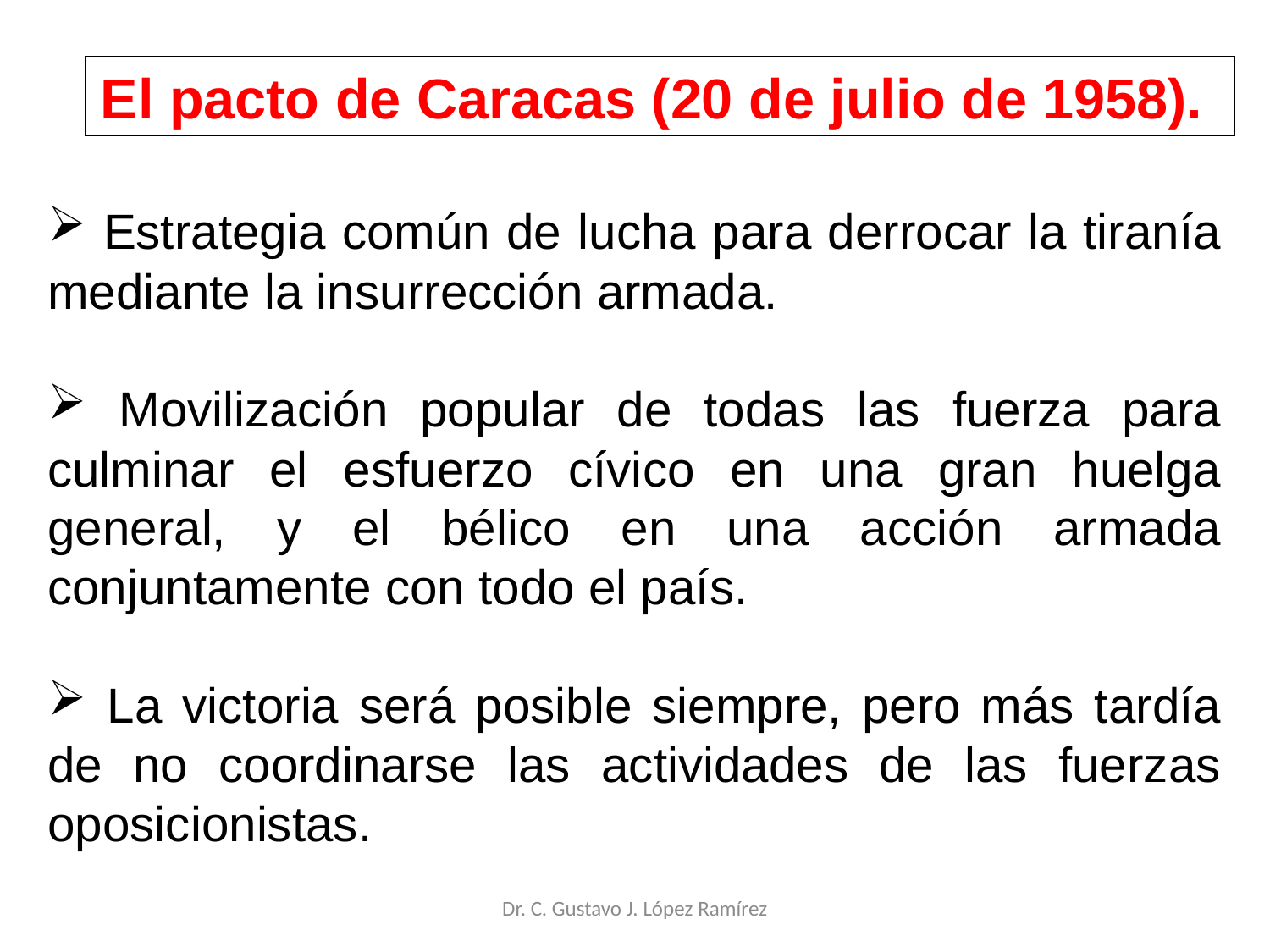

El pacto de Caracas (20 de julio de 1958).

 Estrategia común de lucha para derrocar la tiranía mediante la insurrección armada.

 Movilización popular de todas las fuerza para culminar el esfuerzo cívico en una gran huelga general, y el bélico en una acción armada conjuntamente con todo el país.

 La victoria será posible siempre, pero más tardía de no coordinarse las actividades de las fuerzas oposicionistas.

Dr. C. Gustavo J. López Ramírez